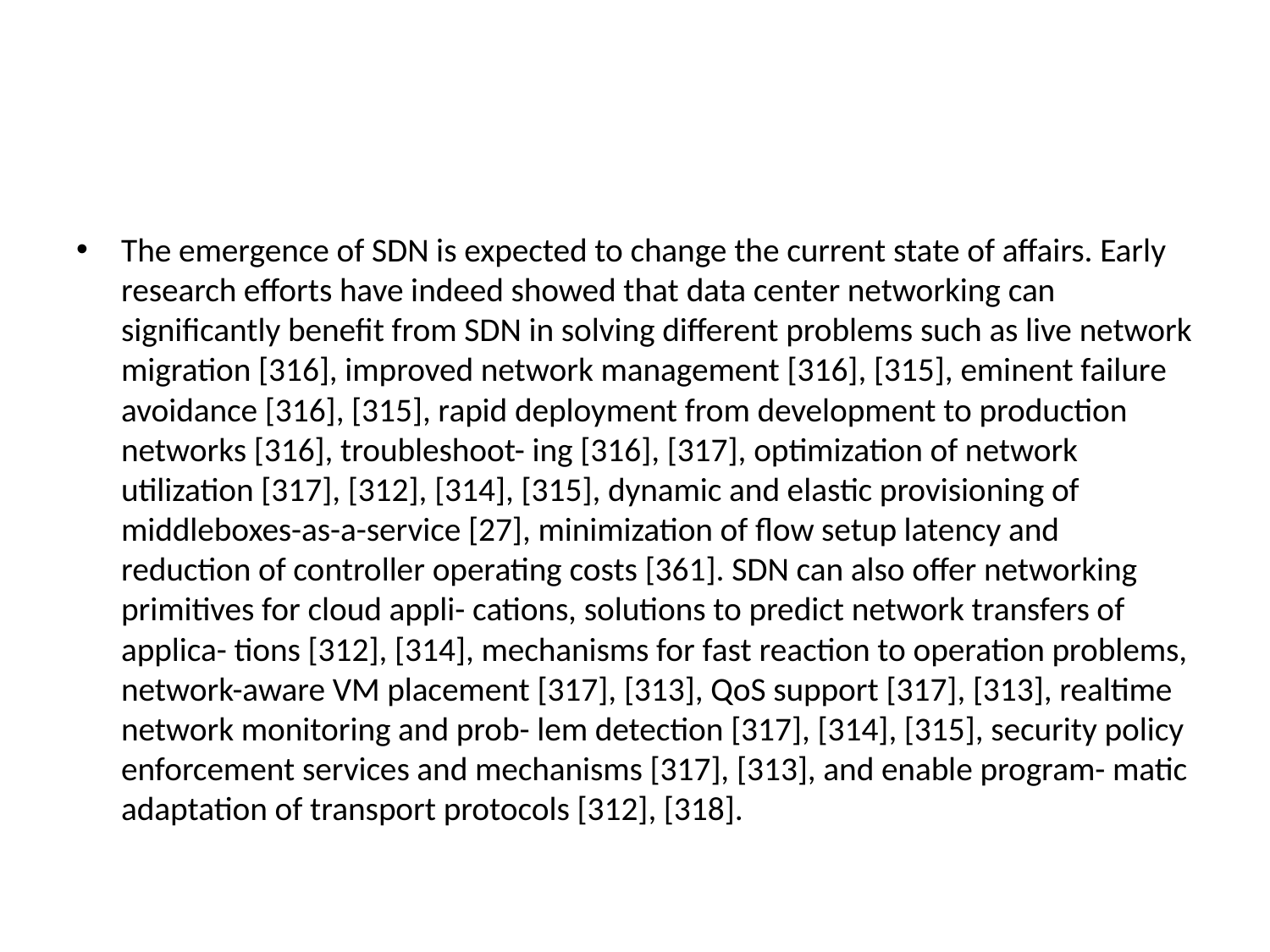

#
The emergence of SDN is expected to change the current state of affairs. Early research efforts have indeed showed that data center networking can significantly benefit from SDN in solving different problems such as live network migration [316], improved network management [316], [315], eminent failure avoidance [316], [315], rapid deployment from development to production networks [316], troubleshoot- ing [316], [317], optimization of network utilization [317], [312], [314], [315], dynamic and elastic provisioning of middleboxes-as-a-service [27], minimization of flow setup latency and reduction of controller operating costs [361]. SDN can also offer networking primitives for cloud appli- cations, solutions to predict network transfers of applica- tions [312], [314], mechanisms for fast reaction to operation problems, network-aware VM placement [317], [313], QoS support [317], [313], realtime network monitoring and prob- lem detection [317], [314], [315], security policy enforcement services and mechanisms [317], [313], and enable program- matic adaptation of transport protocols [312], [318].